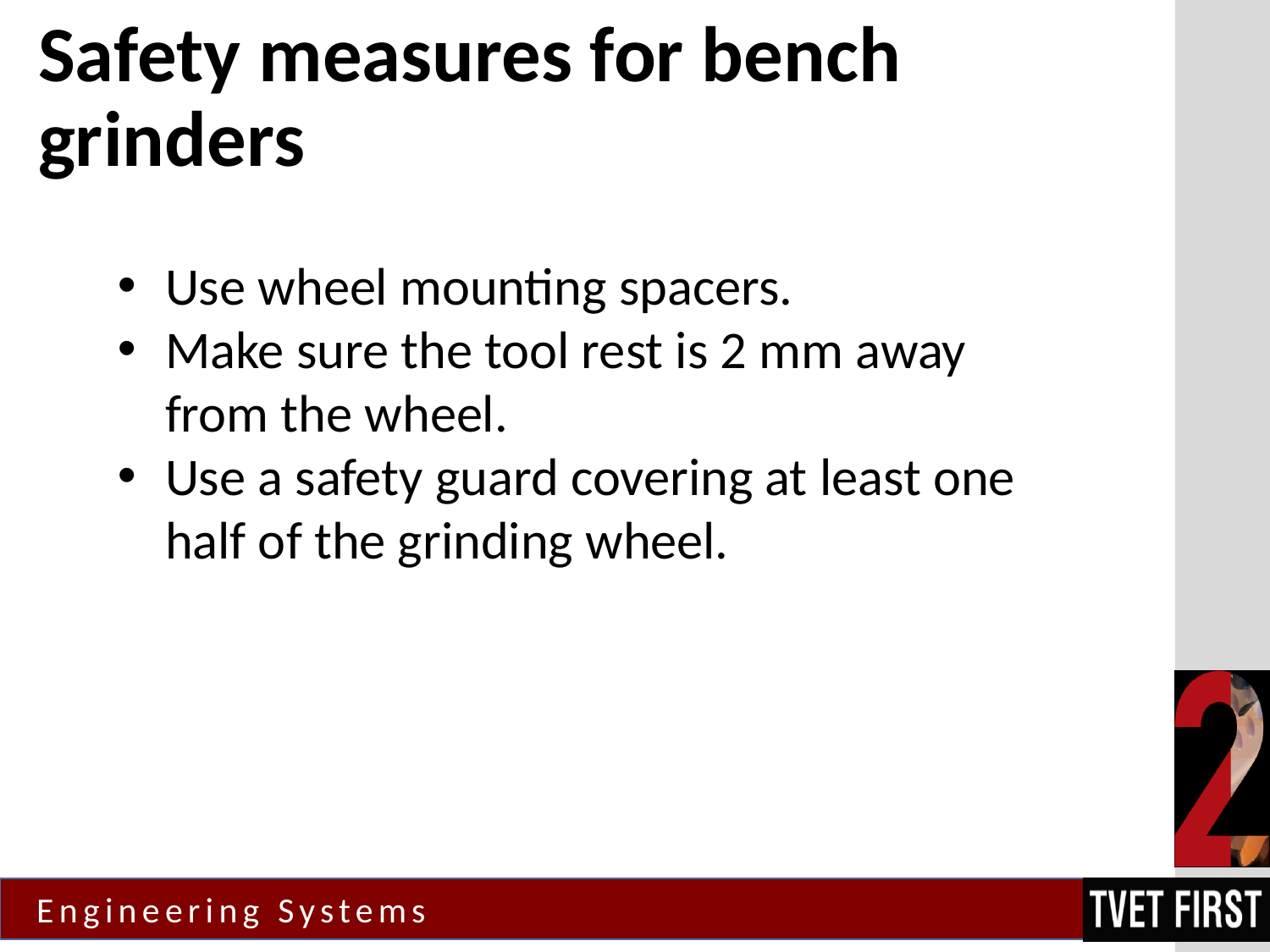

# Safety measures for bench grinders
Use wheel mounting spacers.
Make sure the tool rest is 2 mm away from the wheel.
Use a safety guard covering at least one half of the grinding wheel.